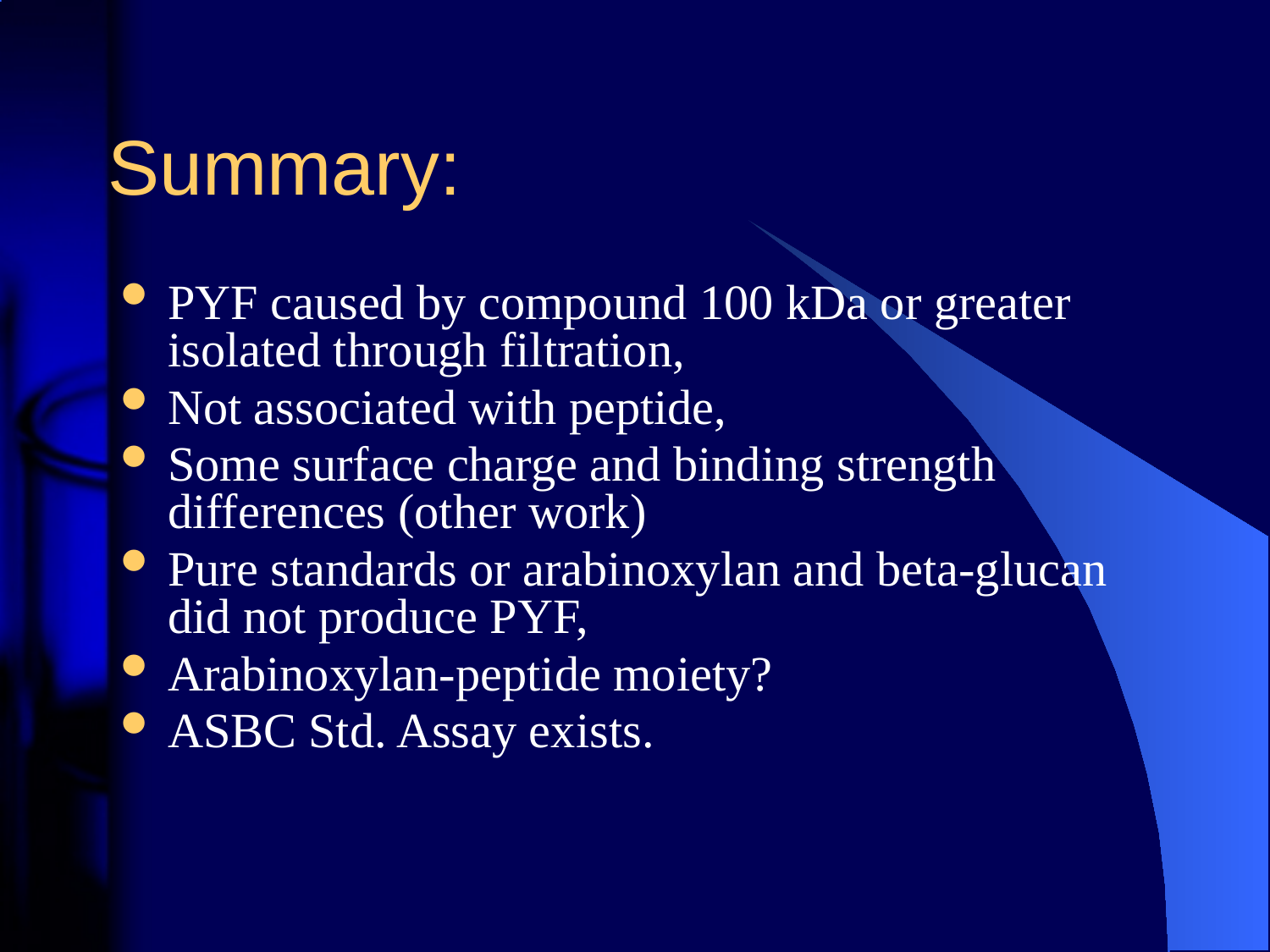

# Summary:
PYF caused by compound 100 kDa or greater isolated through filtration,
Not associated with peptide,
Some surface charge and binding strength differences (other work)
Pure standards or arabinoxylan and beta-glucan did not produce PYF,
Arabinoxylan-peptide moiety?
ASBC Std. Assay exists.